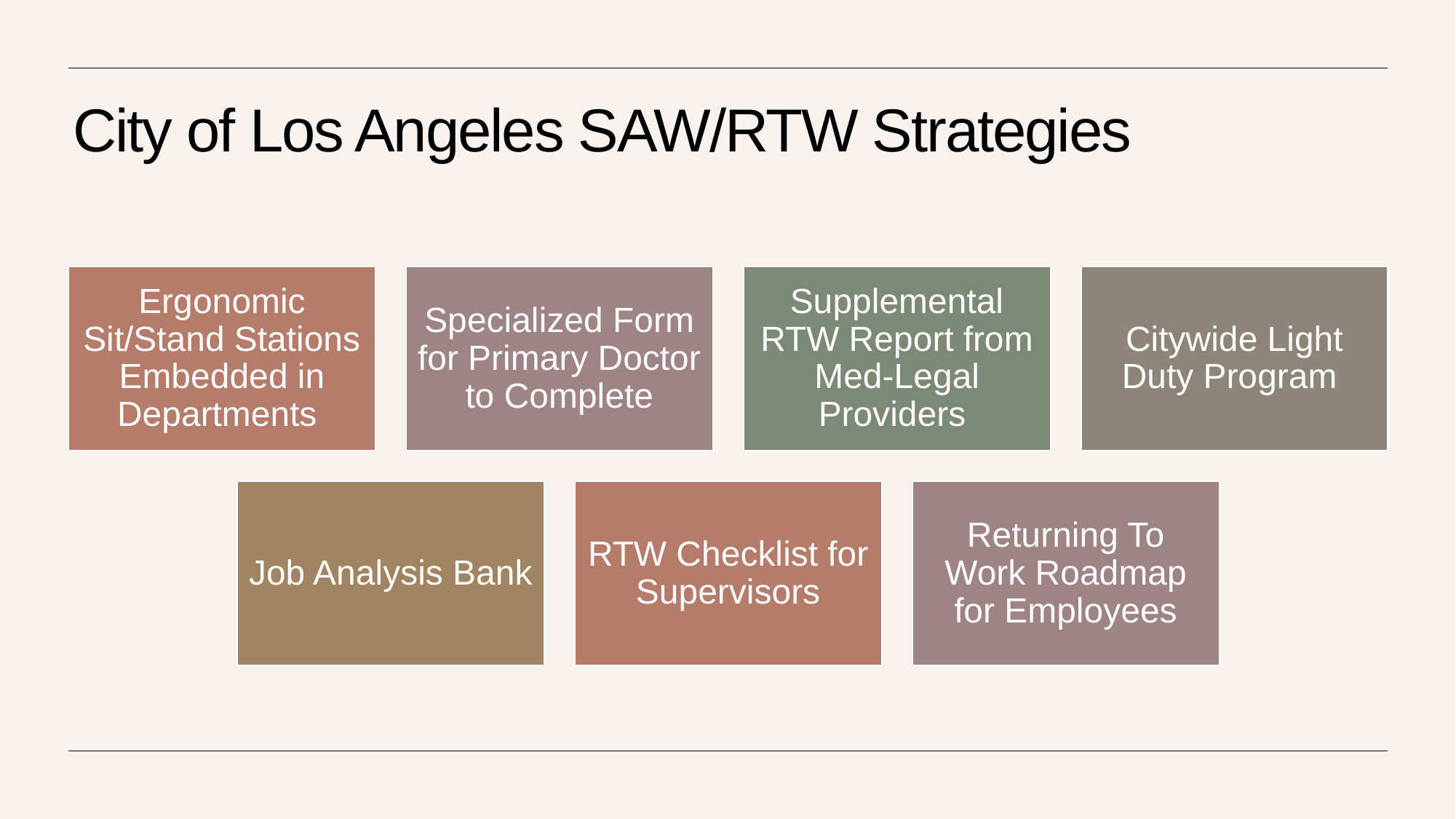

# City of Los Angeles SAW/RTW Strategies
Ergonomic Sit/Stand Stations Embedded in Departments
Specialized Form for Primary Doctor to Complete
Supplemental RTW Report from Med-Legal Providers
Citywide Light Duty Program
Job Analysis Bank
RTW Checklist for Supervisors
Returning To Work Roadmap for Employees